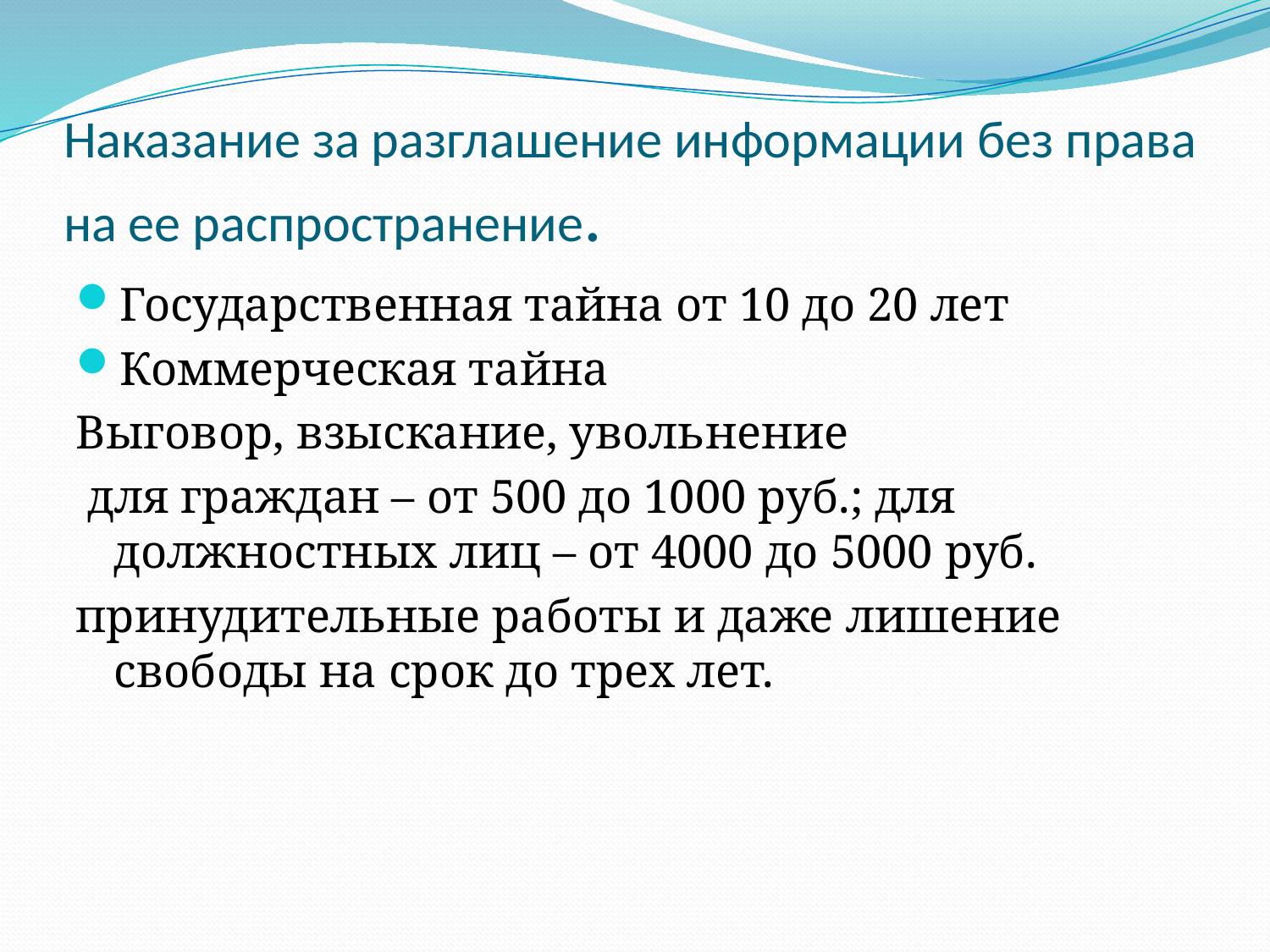

# Наказание за разглашение информации без права на ее распространение.
Государственная тайна от 10 до 20 лет
Коммерческая тайна
Выговор, взыскание, увольнение
 для граждан – от 500 до 1000 руб.; для должностных лиц – от 4000 до 5000 руб.
принудительные работы и даже лишение свободы на срок до трех лет.